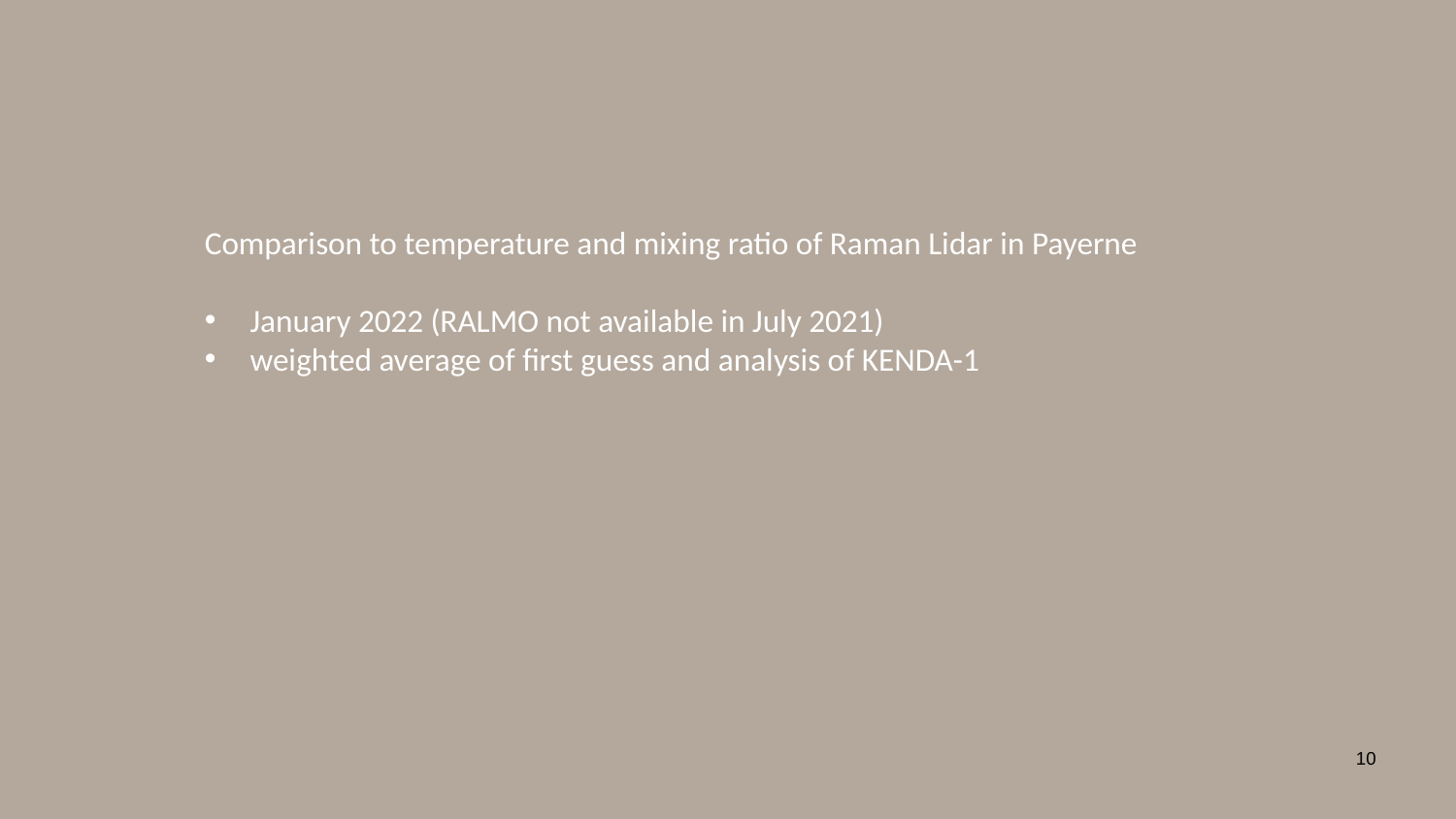

Comparison to temperature and mixing ratio of Raman Lidar in Payerne

January 2022 (RALMO not available in July 2021)
weighted average of first guess and analysis of KENDA-1